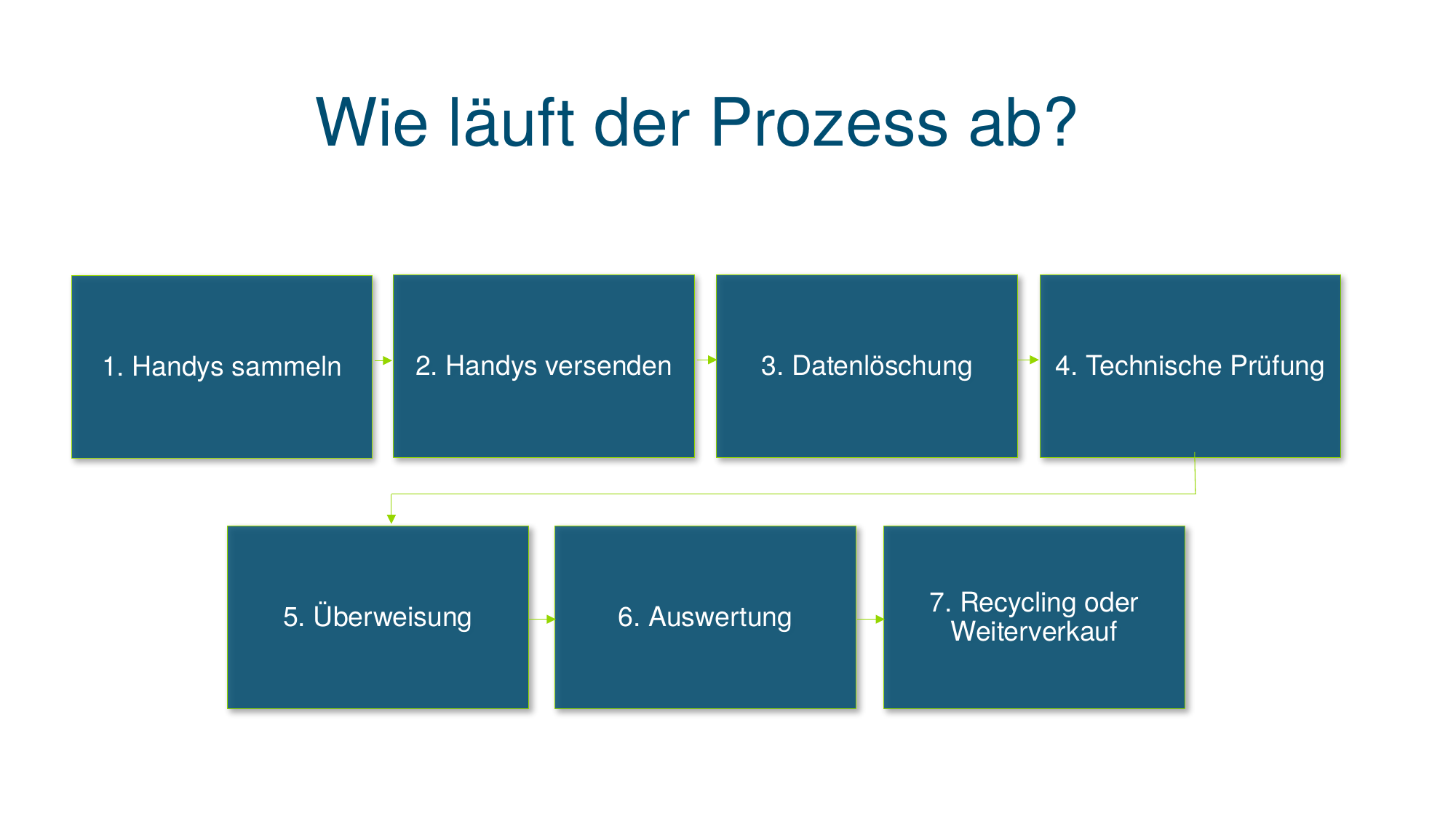

# Wie läuft der Prozess ab?
1. Handys sammeln
2. Handys versenden
3. Datenlöschung
4. Technische Prüfung
5. Überweisung
6. Auswertung
7. Recycling oder Weiterverkauf